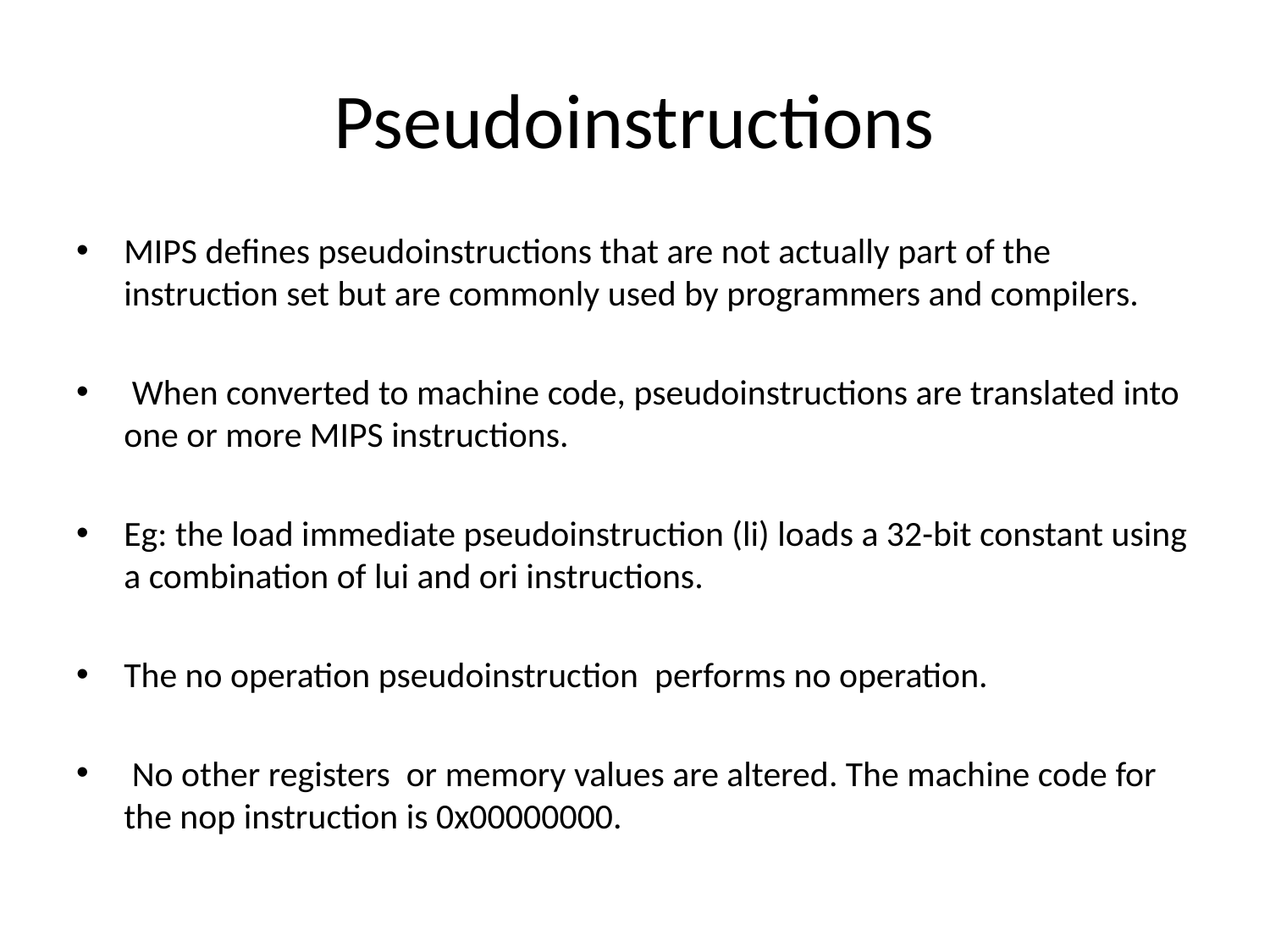

# Pseudoinstructions
MIPS defines pseudoinstructions that are not actually part of the instruction set but are commonly used by programmers and compilers.

 When converted to machine code, pseudoinstructions are translated into one or more MIPS instructions.

Eg: the load immediate pseudoinstruction (li) loads a 32-bit constant using a combination of lui and ori instructions.

The no operation pseudoinstruction  performs no operation.

 No other registers  or memory values are altered. The machine code for the nop instruction is 0x00000000.